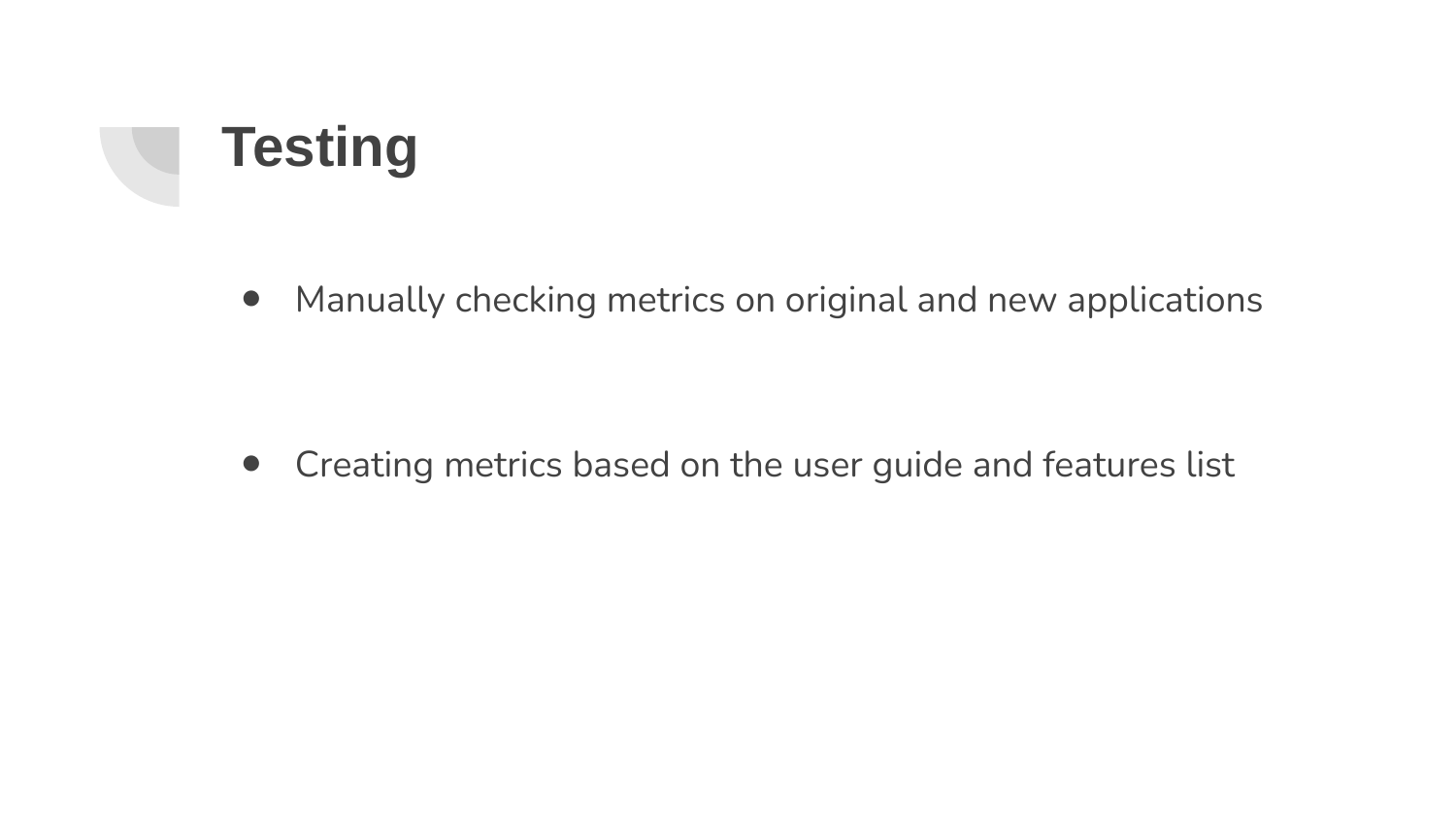

# Testing
Manually checking metrics on original and new applications

Creating metrics based on the user guide and features list